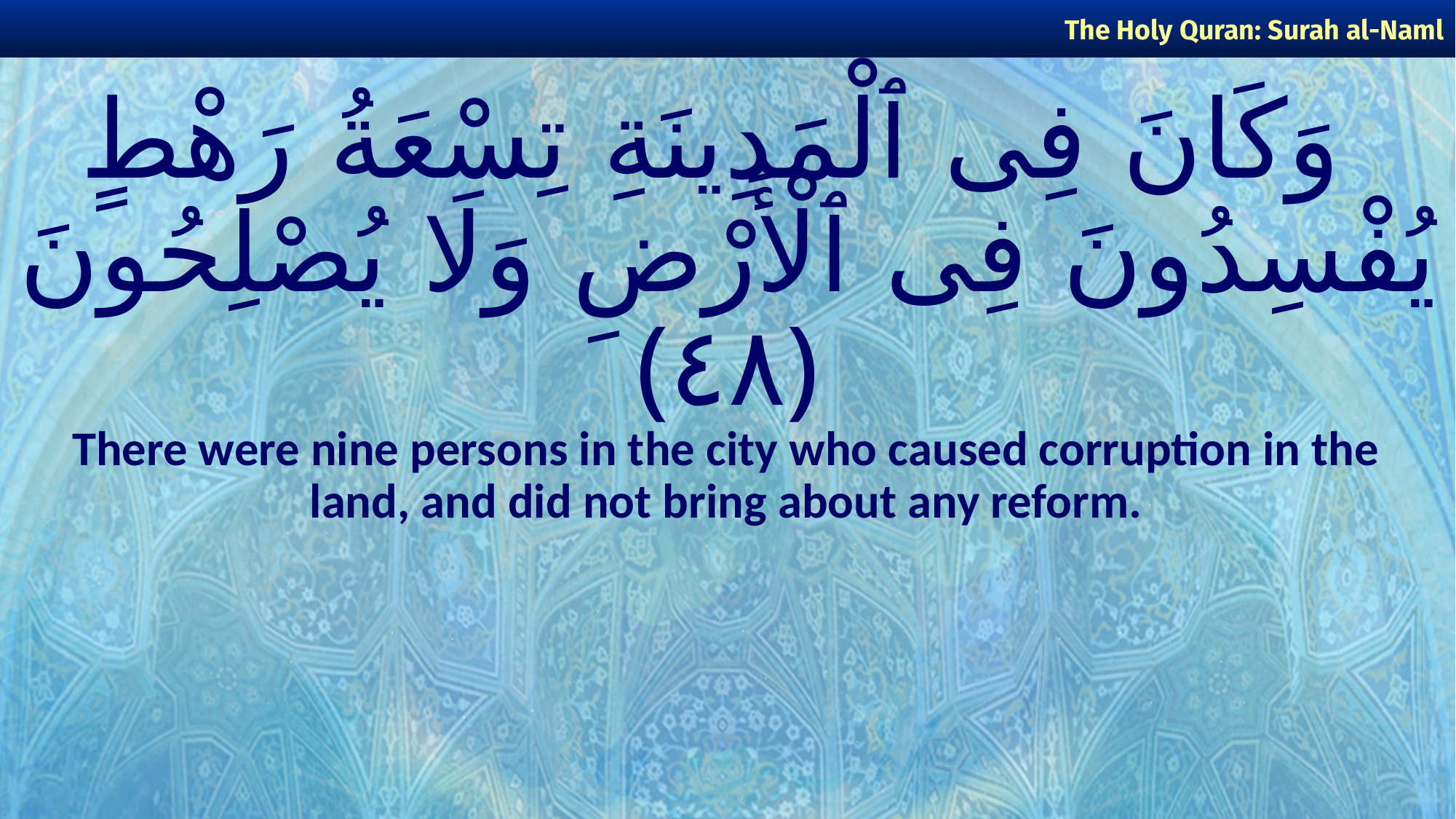

The Holy Quran: Surah al-Naml
# وَكَانَ فِى ٱلْمَدِينَةِ تِسْعَةُ رَهْطٍ يُفْسِدُونَ فِى ٱلْأَرْضِ وَلَا يُصْلِحُونَ ﴿٤٨﴾
There were nine persons in the city who caused corruption in the land, and did not bring about any reform.